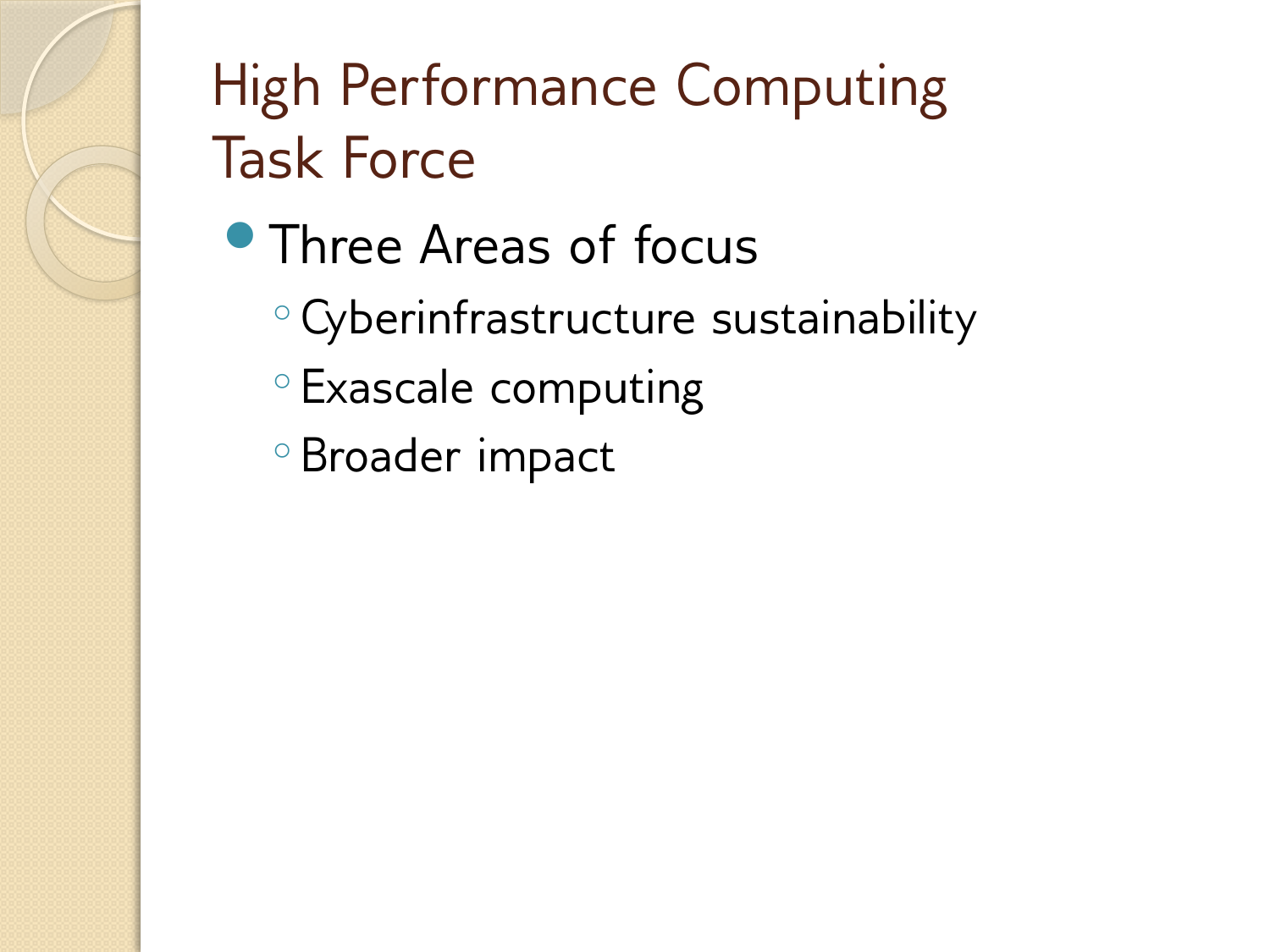

# High Performance Computing Task Force
Three Areas of focus
Cyberinfrastructure sustainability
Exascale computing
Broader impact